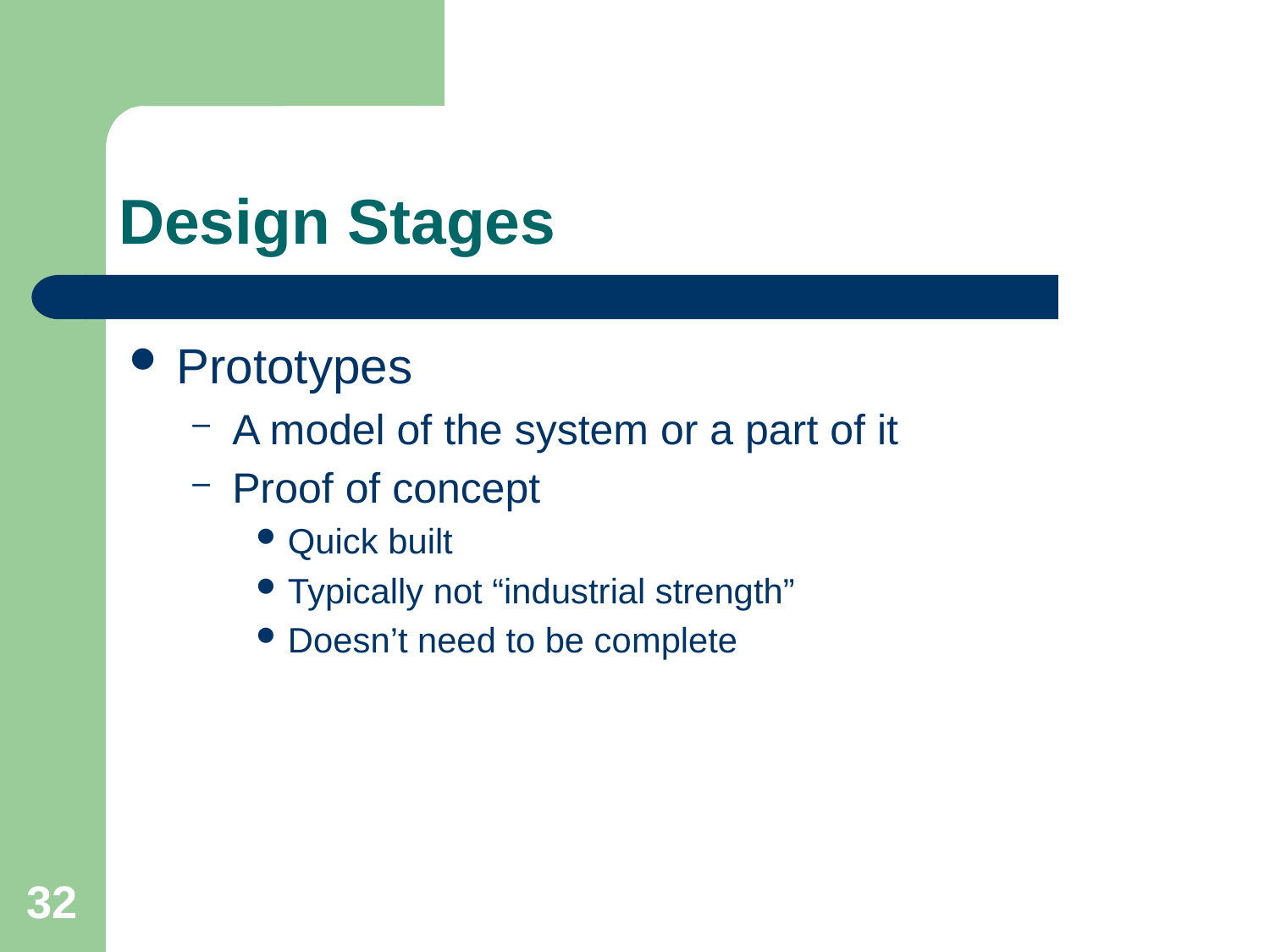

# Design Stages
Prototypes
A model of the system or a part of it
Proof of concept
Quick built
Typically not “industrial strength”
Doesn’t need to be complete
32